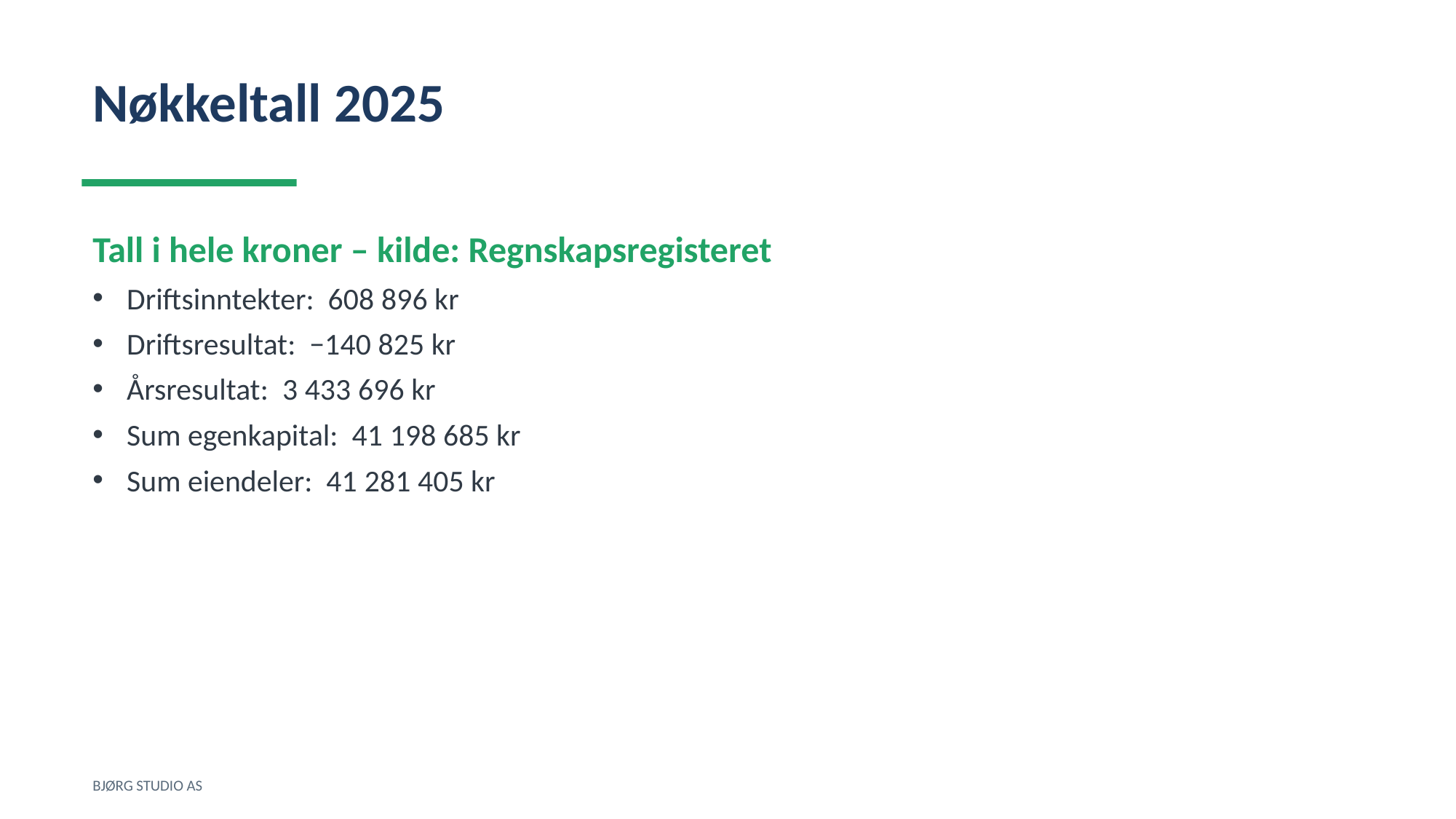

Nøkkeltall 2025

Tall i hele kroner – kilde: Regnskapsregisteret
Driftsinntekter:  608 896 kr
Driftsresultat:  −140 825 kr
Årsresultat:  3 433 696 kr
Sum egenkapital:  41 198 685 kr
Sum eiendeler:  41 281 405 kr
BJØRG STUDIO AS